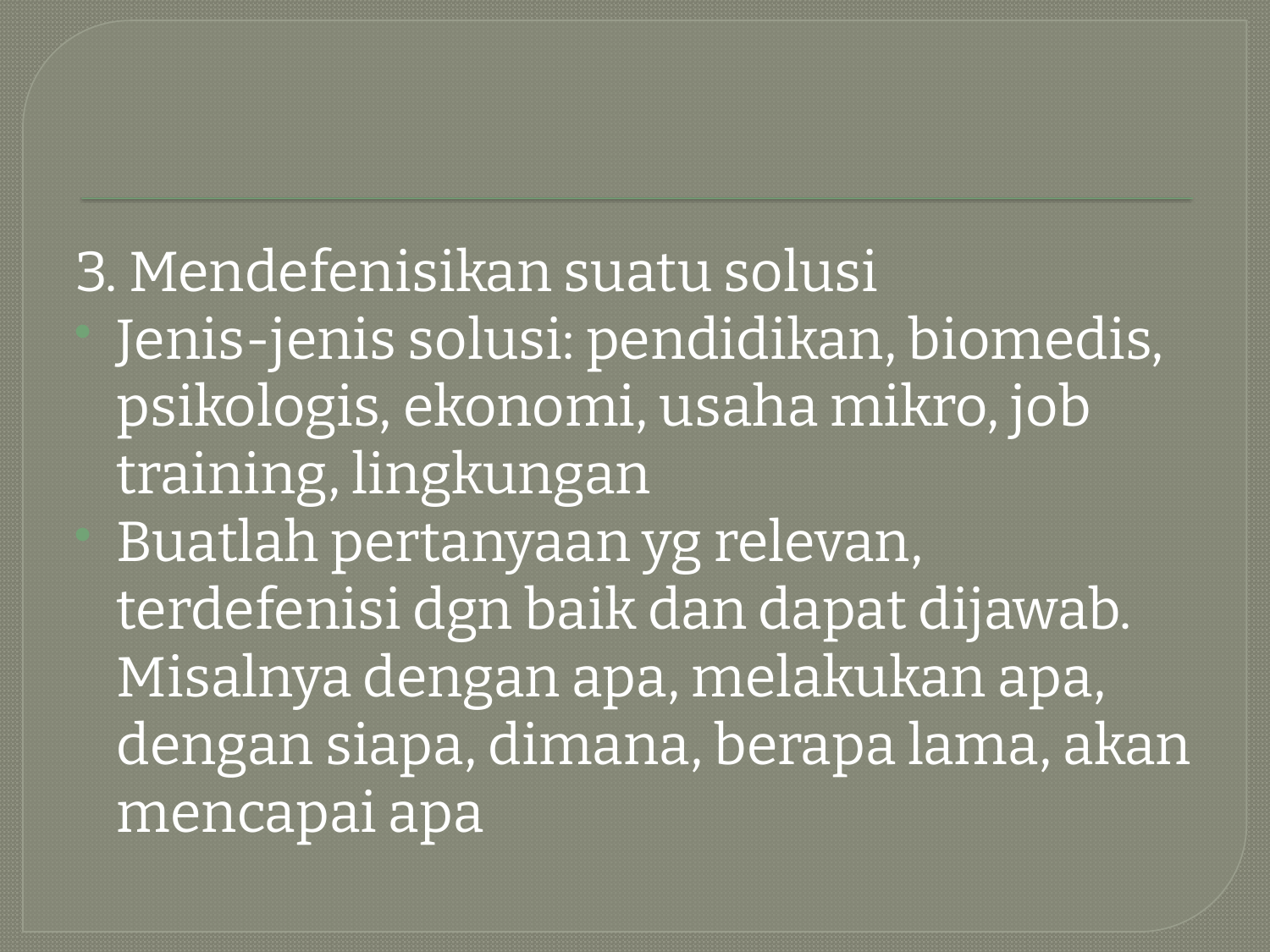

#
3. Mendefenisikan suatu solusi
Jenis-jenis solusi: pendidikan, biomedis, psikologis, ekonomi, usaha mikro, job training, lingkungan
Buatlah pertanyaan yg relevan, terdefenisi dgn baik dan dapat dijawab. Misalnya dengan apa, melakukan apa, dengan siapa, dimana, berapa lama, akan mencapai apa